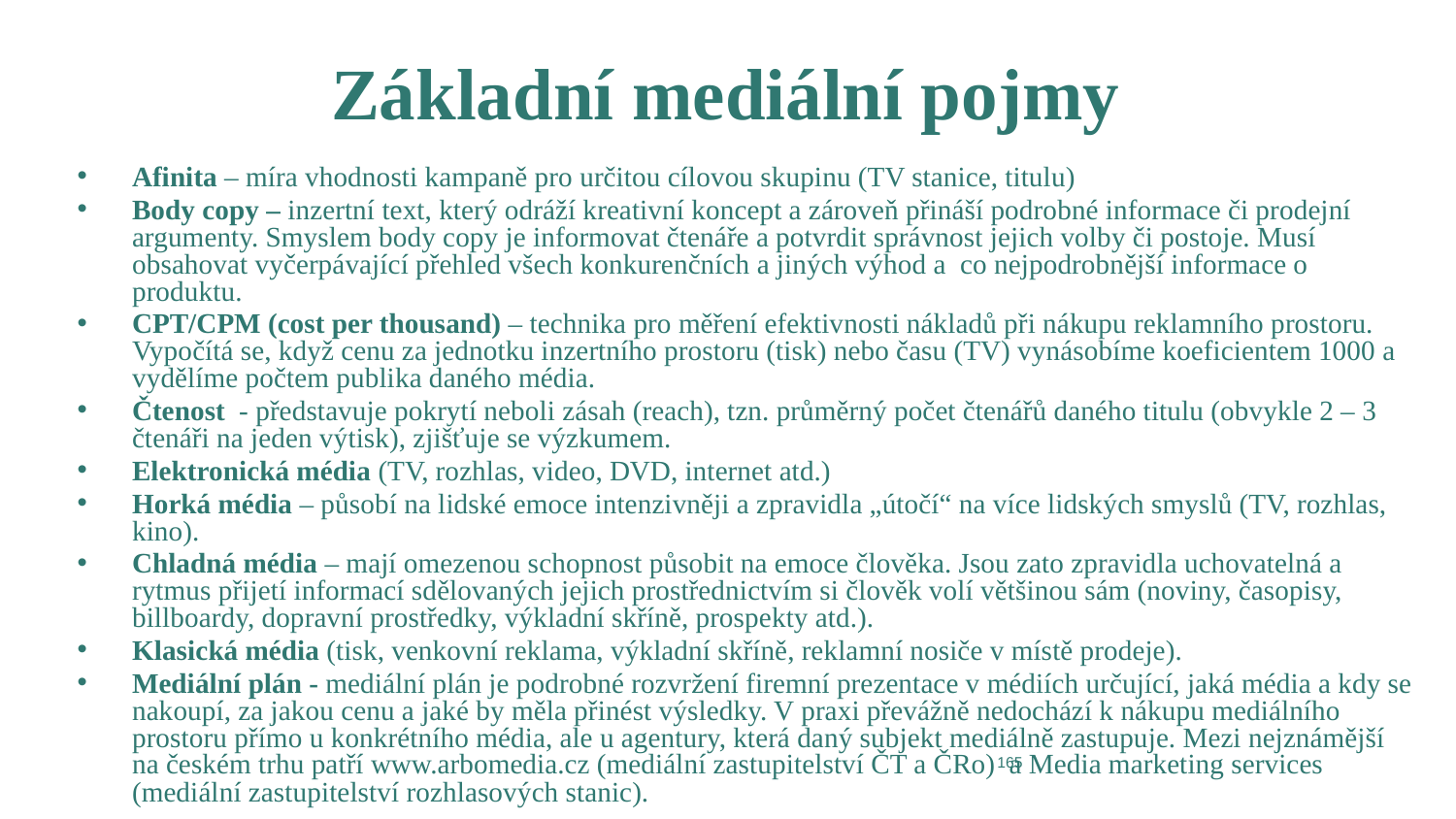

# Základní mediální pojmy
Afinita – míra vhodnosti kampaně pro určitou cílovou skupinu (TV stanice, titulu)
Body copy – inzertní text, který odráží kreativní koncept a zároveň přináší podrobné informace či prodejní argumenty. Smyslem body copy je informovat čtenáře a potvrdit správnost jejich volby či postoje. Musí obsahovat vyčerpávající přehled všech konkurenčních a jiných výhod a  co nejpodrobnější informace o produktu.
CPT/CPM (cost per thousand) – technika pro měření efektivnosti nákladů při nákupu reklamního prostoru. Vypočítá se, když cenu za jednotku inzertního prostoru (tisk) nebo času (TV) vynásobíme koeficientem 1000 a vydělíme počtem publika daného média.
Čtenost  - představuje pokrytí neboli zásah (reach), tzn. průměrný počet čtenářů daného titulu (obvykle 2 – 3 čtenáři na jeden výtisk), zjišťuje se výzkumem.
Elektronická média (TV, rozhlas, video, DVD, internet atd.)
Horká média – působí na lidské emoce intenzivněji a zpravidla „útočí“ na více lidských smyslů (TV, rozhlas, kino).
Chladná média – mají omezenou schopnost působit na emoce člověka. Jsou zato zpravidla uchovatelná a rytmus přijetí informací sdělovaných jejich prostřednictvím si člověk volí většinou sám (noviny, časopisy, billboardy, dopravní prostředky, výkladní skříně, prospekty atd.).
Klasická média (tisk, venkovní reklama, výkladní skříně, reklamní nosiče v místě prodeje).
Mediální plán - mediální plán je podrobné rozvržení firemní prezentace v médiích určující, jaká média a kdy se nakoupí, za jakou cenu a jaké by měla přinést výsledky. V praxi převážně nedochází k nákupu mediálního prostoru přímo u konkrétního média, ale u agentury, která daný subjekt mediálně zastupuje. Mezi nejznámější na českém trhu patří www.arbomedia.cz (mediální zastupitelství ČT a ČRo)  a Media marketing services (mediální zastupitelství rozhlasových stanic).
165